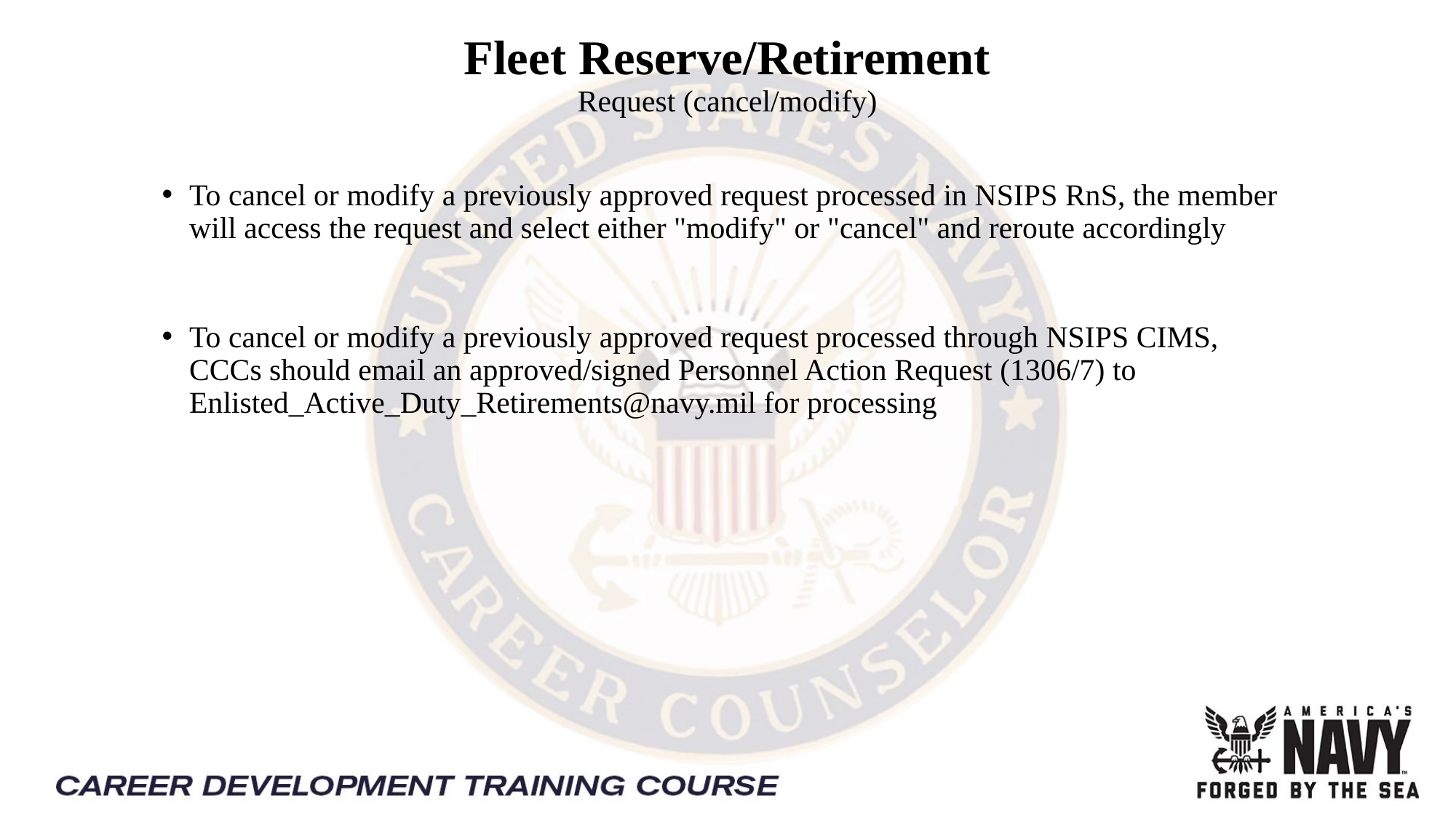

Fleet Reserve/Retirement
Request (cancel/modify)
To cancel or modify a previously approved request processed in NSIPS RnS, the member will access the request and select either "modify" or "cancel" and reroute accordingly

To cancel or modify a previously approved request processed through NSIPS CIMS, CCCs should email an approved/signed Personnel Action Request (1306/7) to Enlisted_Active_Duty_Retirements@navy.mil for processing